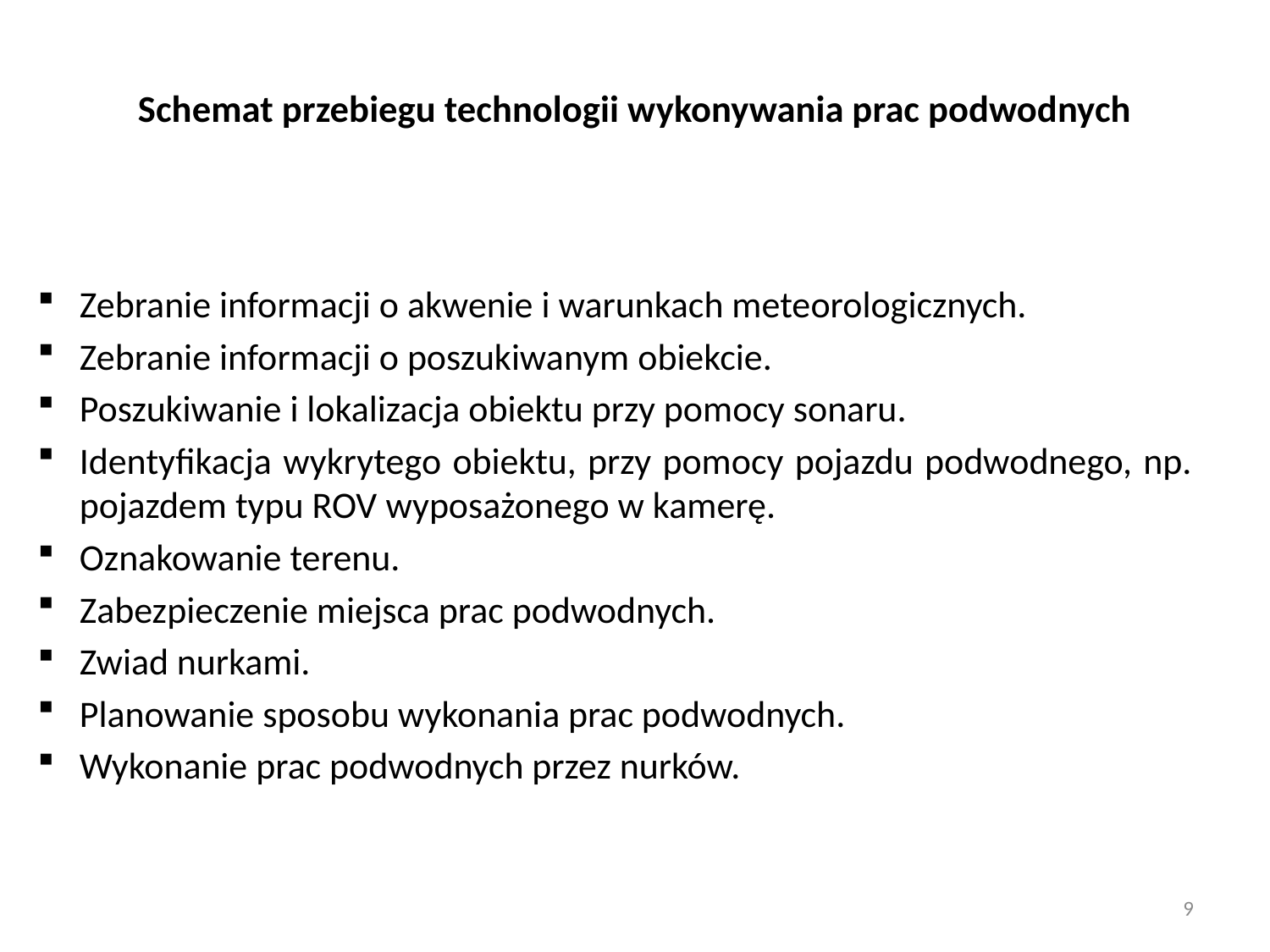

# Schemat przebiegu technologii wykonywania prac podwodnych

Zebranie informacji o akwenie i warunkach meteorologicznych.
Zebranie informacji o poszukiwanym obiekcie.
Poszukiwanie i lokalizacja obiektu przy pomocy sonaru.
Identyfikacja wykrytego obiektu, przy pomocy pojazdu podwodnego, np. pojazdem typu ROV wyposażonego w kamerę.
Oznakowanie terenu.
Zabezpieczenie miejsca prac podwodnych.
Zwiad nurkami.
Planowanie sposobu wykonania prac podwodnych.
Wykonanie prac podwodnych przez nurków.

9